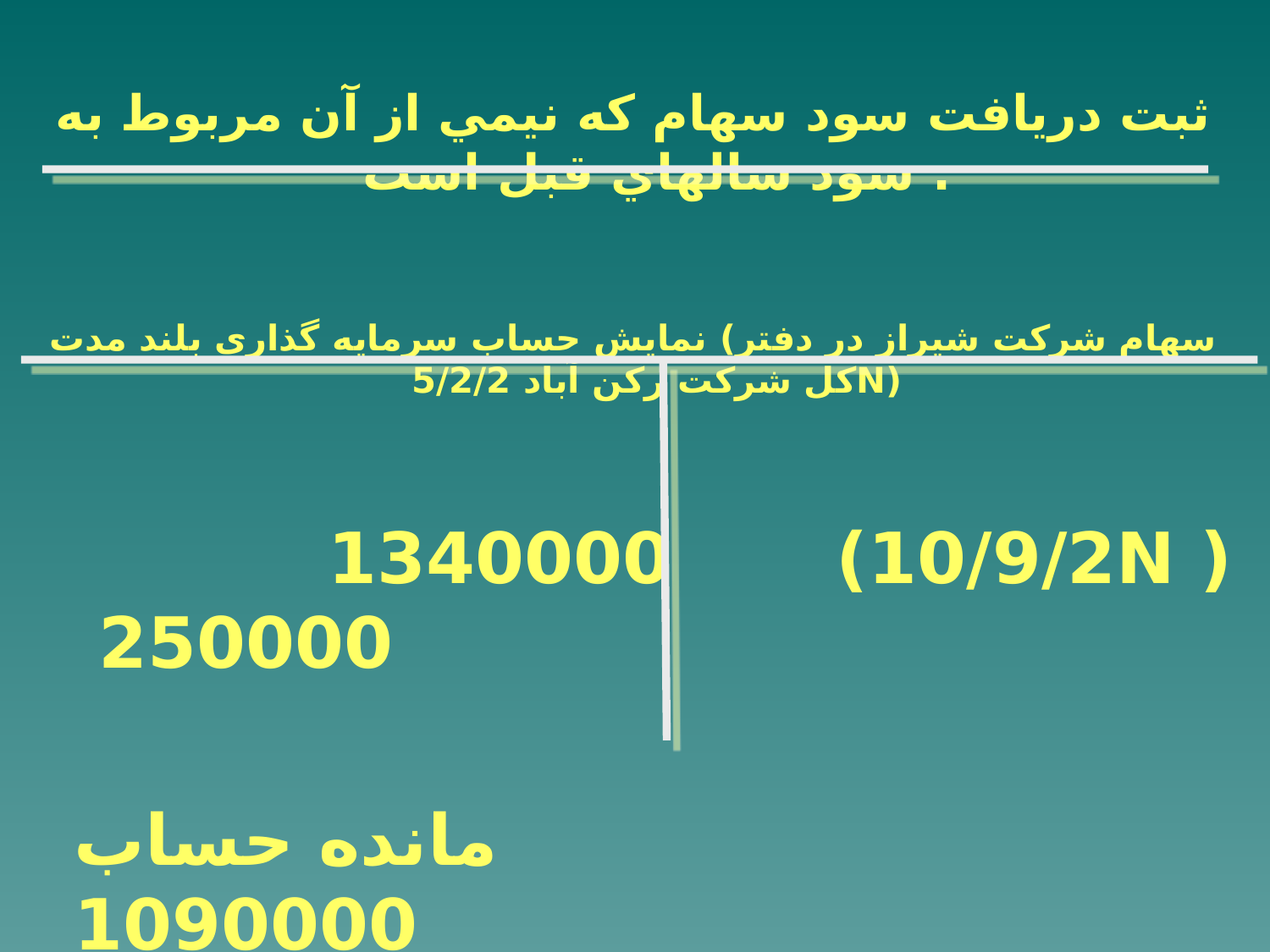

ثبت دريافت سود سهام كه نيمي از آن مربوط به سود سالهاي قبل است .

نمايش حساب سرمايه گذاري بلند مدت (سهام شركت شيراز در دفتر كل شركت ركن آباد 5/2/2N)

			1340000		(10/9/2N )  250000

	مانده حساب					       1090000